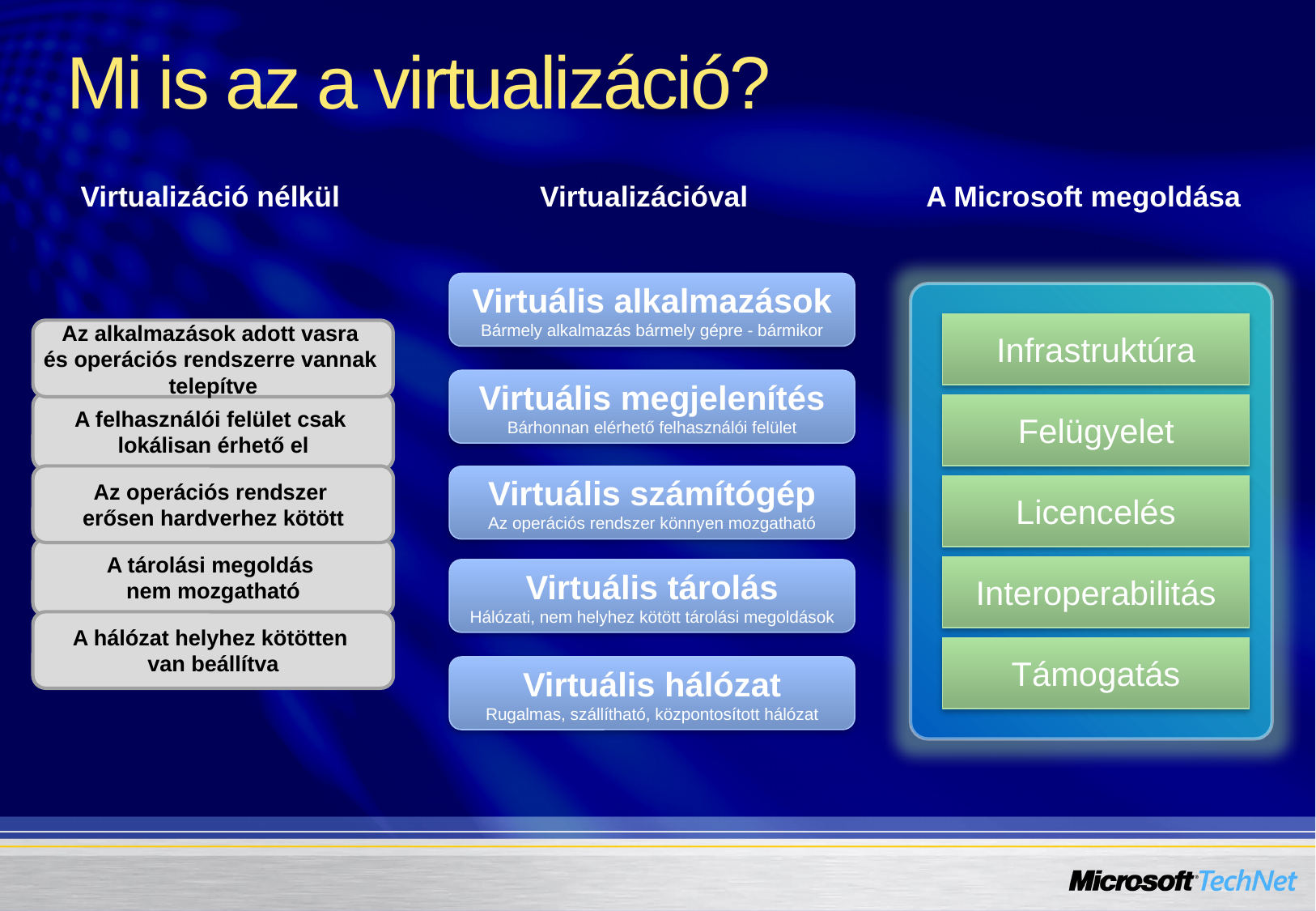

# Mi is az a virtualizáció?
Virtualizáció nélkül
Virtualizációval
A Microsoft megoldása
Virtuális alkalmazások
Bármely alkalmazás bármely gépre - bármikor

Infrastruktúra
Az alkalmazások adott vasra
és operációs rendszerre vannak
telepítve
Virtuális megjelenítés
Bárhonnan elérhető felhasználói felület
A felhasználói felület csak
lokálisan érhető el
Felügyelet
Az operációs rendszer
erősen hardverhez kötött
Virtuális számítógép
Az operációs rendszer könnyen mozgatható
Licencelés
A tárolási megoldás
nem mozgatható
Interoperabilitás
Virtuális tárolás
Hálózati, nem helyhez kötött tárolási megoldások
A hálózat helyhez kötötten
van beállítva
Támogatás
Virtuális hálózat
Rugalmas, szállítható, központosított hálózat